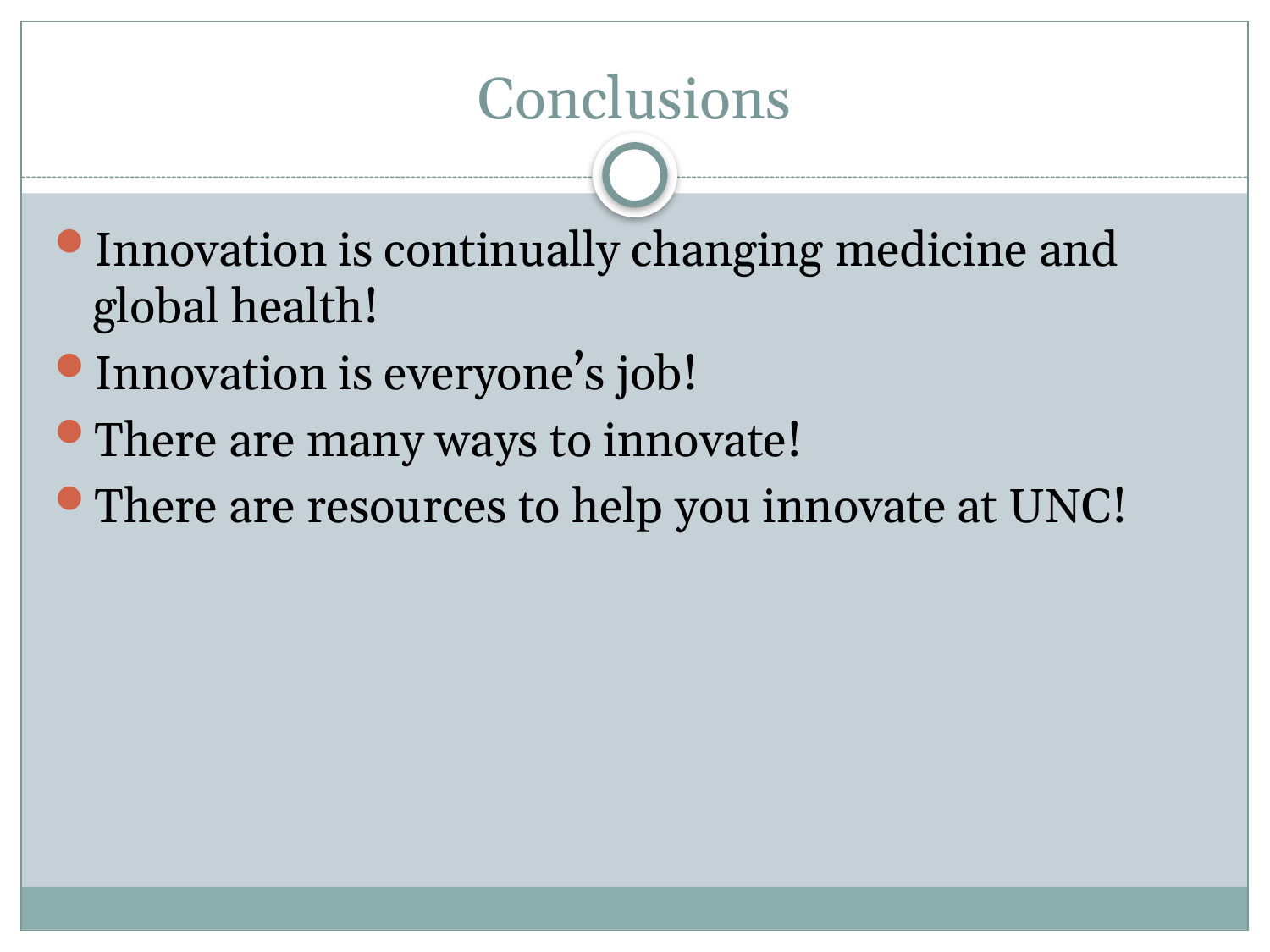

# Conclusions
Innovation is continually changing medicine and global health!
Innovation is everyone’s job!
There are many ways to innovate!
There are resources to help you innovate at UNC!